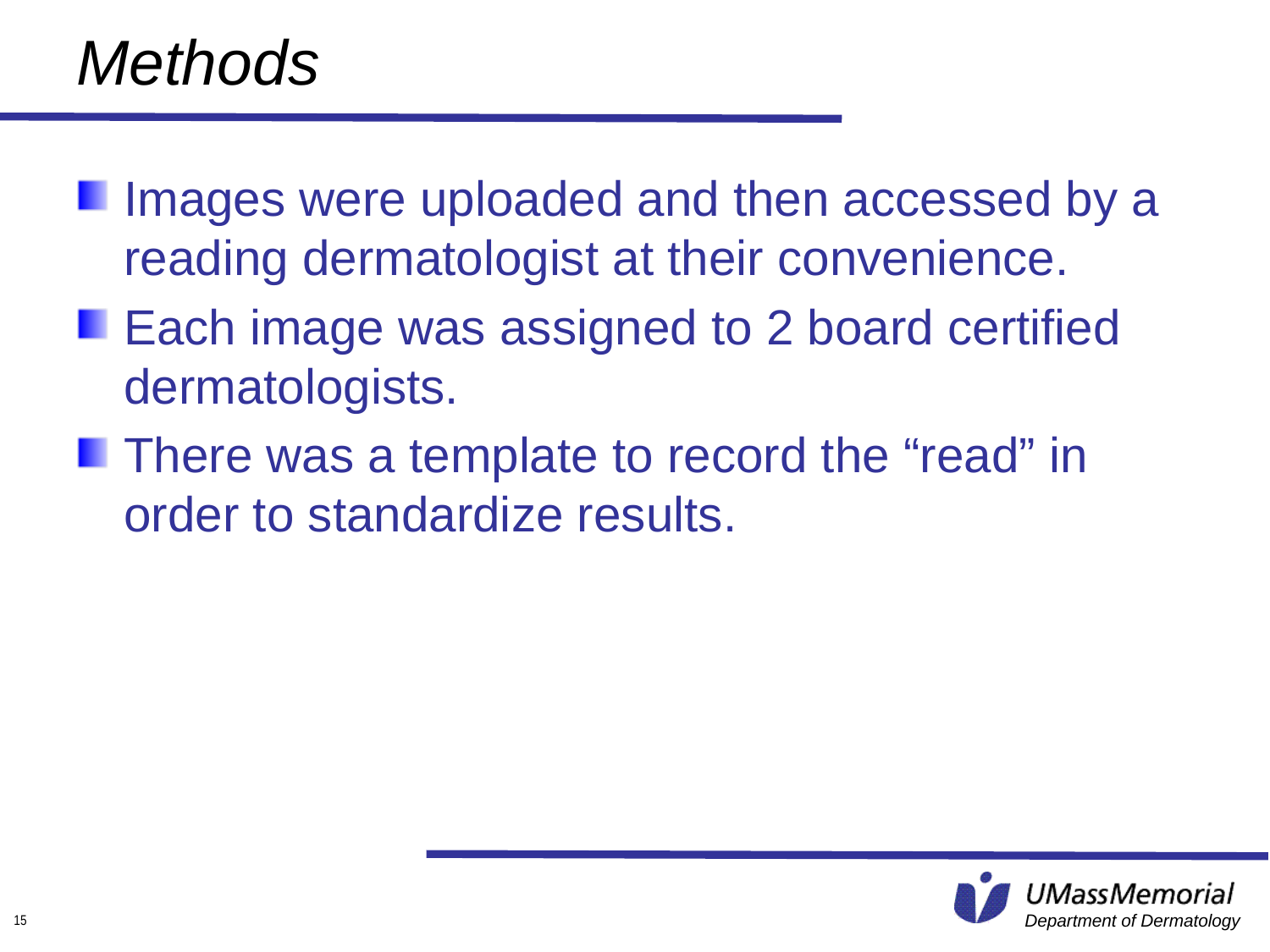

# Methods
Images were uploaded and then accessed by a reading dermatologist at their convenience.
Each image was assigned to 2 board certified dermatologists.
There was a template to record the “read” in order to standardize results.
15